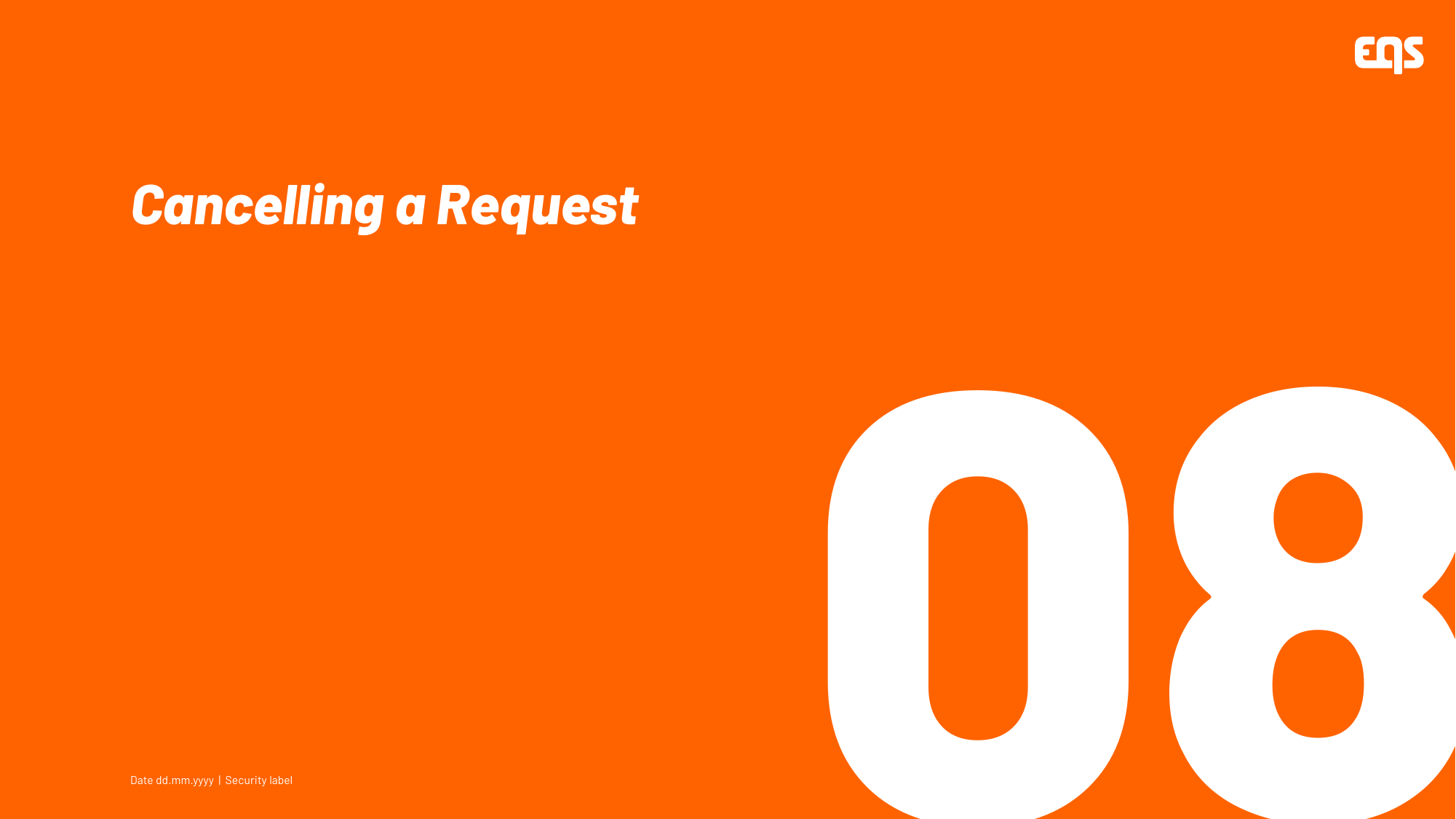

Cancelling a Request
# 08

Date dd.mm.yyyy  |  Security label